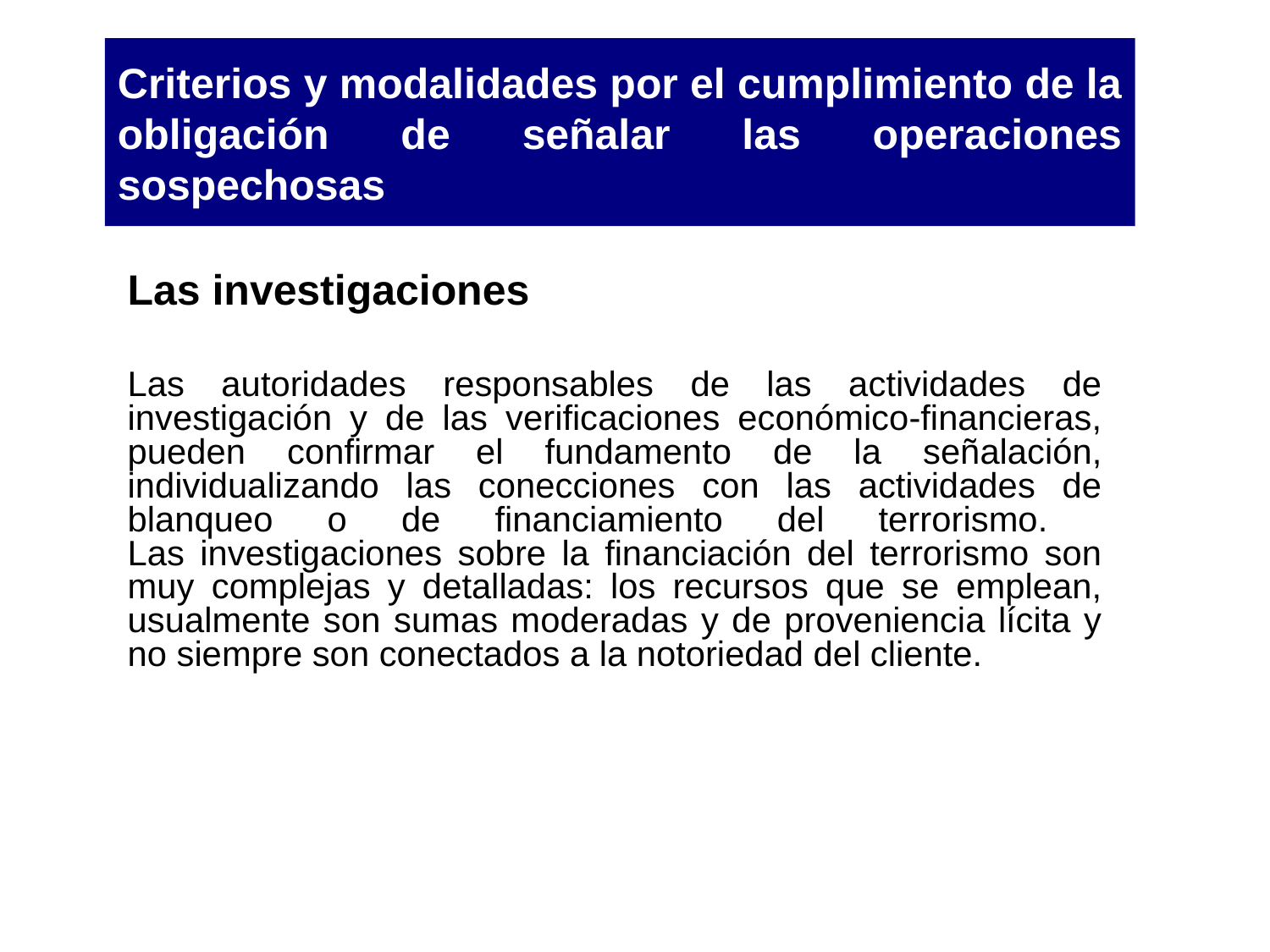

# Criterios y modalidades por el cumplimiento de la obligación de señalar las operaciones sospechosas
Las investigaciones

Las autoridades responsables de las actividades de investigación y de las verificaciones económico-financieras, pueden confirmar el fundamento de la señalación, individualizando las conecciones con las actividades de blanqueo o de financiamiento del terrorismo.
Las investigaciones sobre la financiación del terrorismo son muy complejas y detalladas: los recursos que se emplean, usualmente son sumas moderadas y de proveniencia lícita y no siempre son conectados a la notoriedad del cliente.